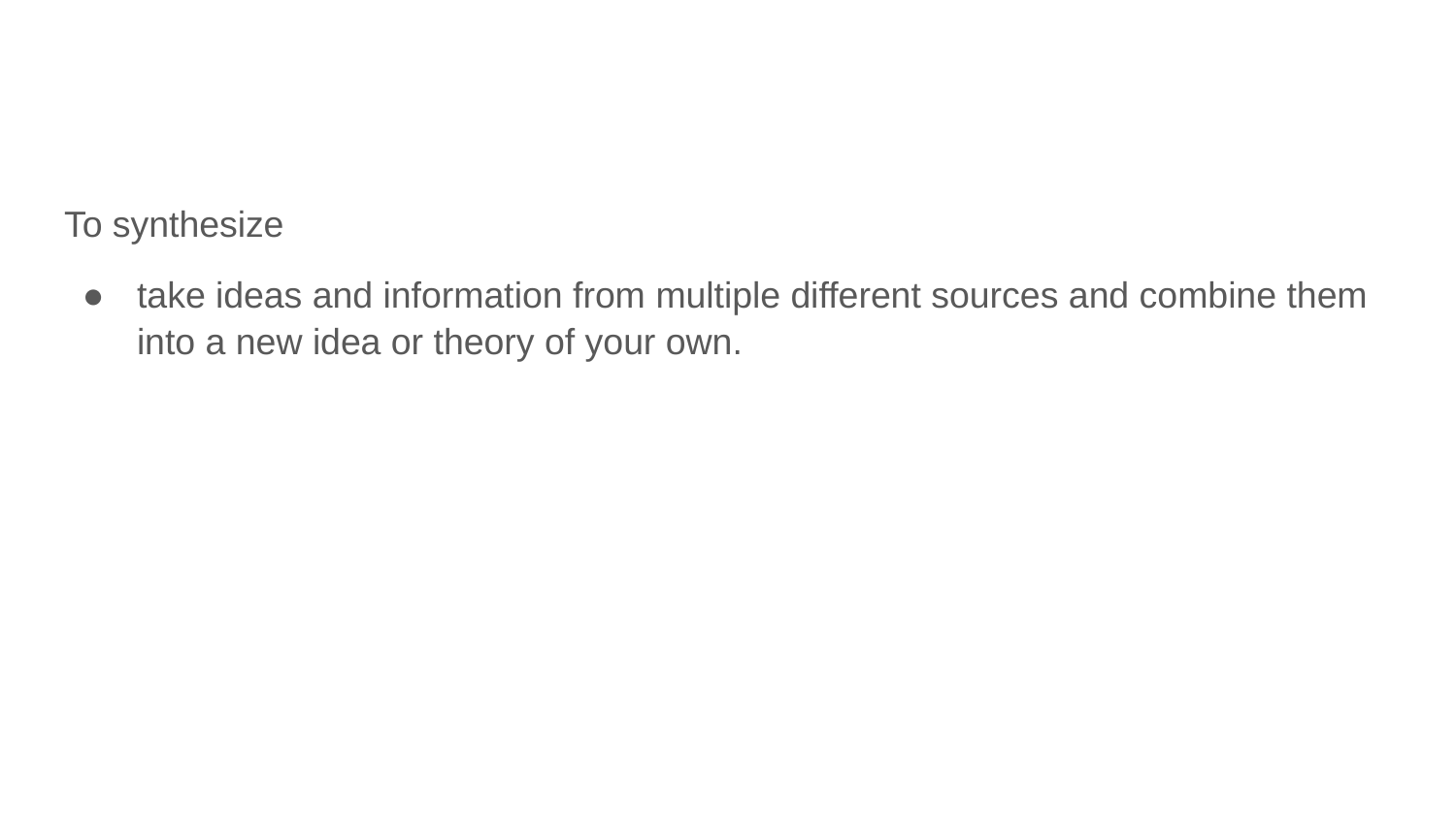

#
To synthesize
take ideas and information from multiple different sources and combine them into a new idea or theory of your own.